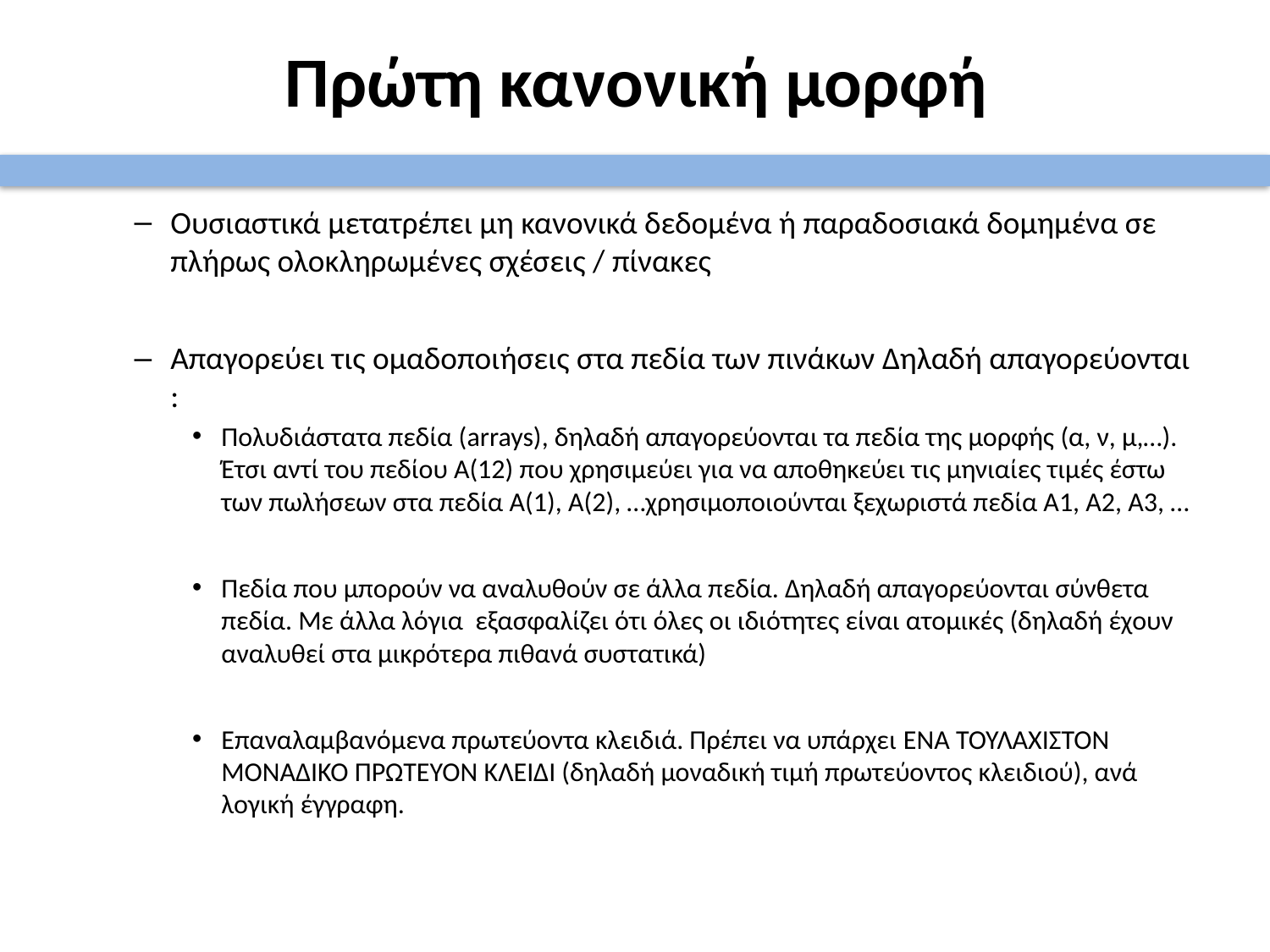

# Πρώτη κανονική μορφή
Ουσιαστικά μετατρέπει μη κανονικά δεδομένα ή παραδοσιακά δομημένα σε πλήρως ολοκληρωμένες σχέσεις / πίνακες

Απαγορεύει τις ομαδοποιήσεις στα πεδία των πινάκων Δηλαδή απαγορεύονται :
Πολυδιάστατα πεδία (arrays), δηλαδή απαγορεύονται τα πεδία της μορφής (α, ν, μ,…). Έτσι αντί του πεδίου Α(12) που χρησιμεύει για να αποθηκεύει τις μηνιαίες τιμές έστω των πωλήσεων στα πεδία Α(1), Α(2), …χρησιμοποιούνται ξεχωριστά πεδία Α1, Α2, Α3, …

Πεδία που μπορούν να αναλυθούν σε άλλα πεδία. Δηλαδή απαγορεύονται σύνθετα πεδία. Με άλλα λόγια  εξασφαλίζει ότι όλες οι ιδιότητες είναι ατομικές (δηλαδή έχουν αναλυθεί στα μικρότερα πιθανά συστατικά)

Επαναλαμβανόμενα πρωτεύοντα κλειδιά. Πρέπει να υπάρχει ΈΝΑ ΤΟΥΛΑΧΙΣΤΟΝ  ΜΟΝΑΔΙΚΟ ΠΡΩΤΕΥΟΝ ΚΛΕΙΔΙ (δηλαδή μοναδική τιμή πρωτεύοντος κλειδιού), ανά λογική έγγραφη.